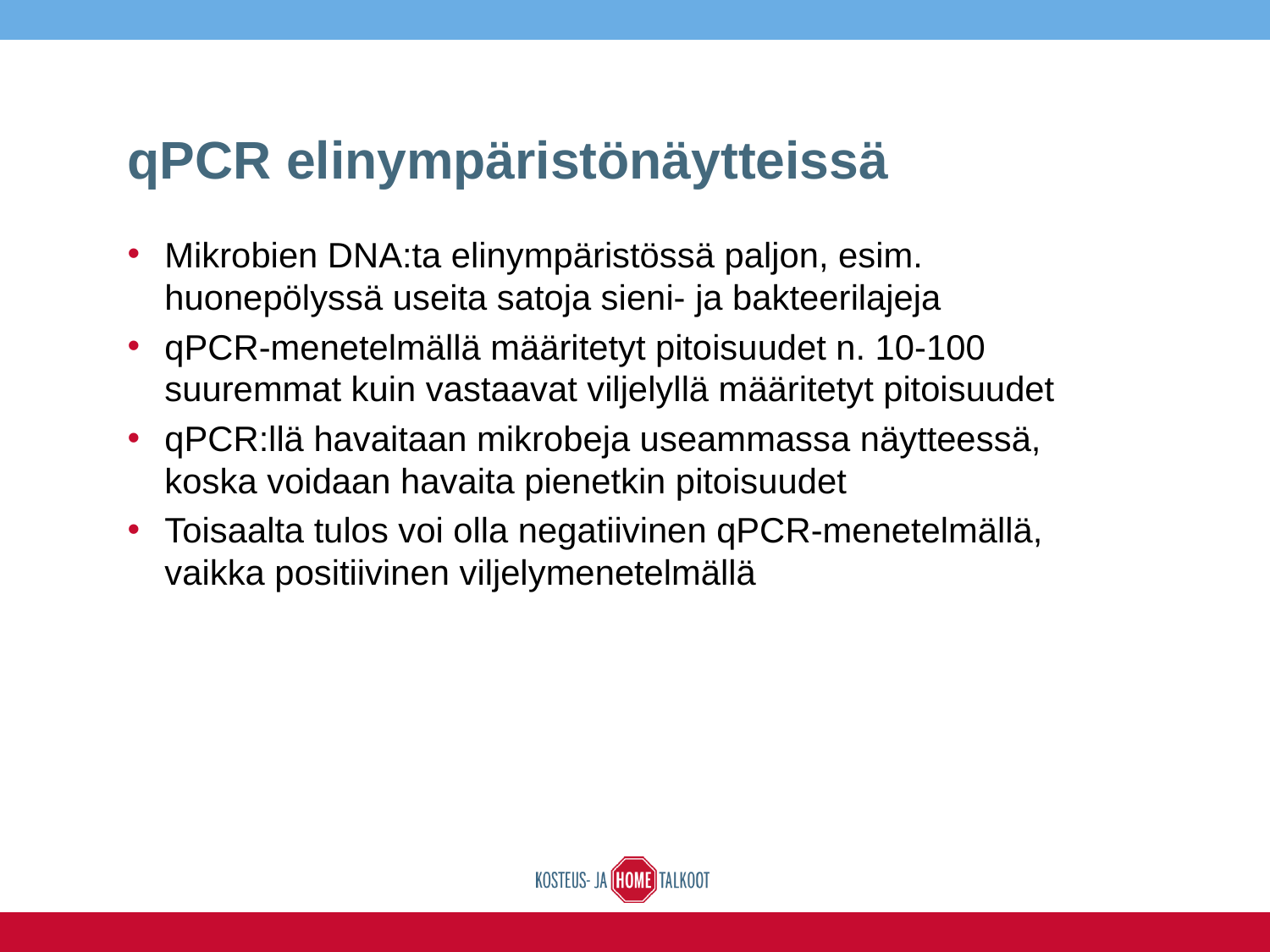

# qPCR elinympäristönäytteissä
Mikrobien DNA:ta elinympäristössä paljon, esim. huonepölyssä useita satoja sieni- ja bakteerilajeja
qPCR-menetelmällä määritetyt pitoisuudet n. 10-100 suuremmat kuin vastaavat viljelyllä määritetyt pitoisuudet
qPCR:llä havaitaan mikrobeja useammassa näytteessä, koska voidaan havaita pienetkin pitoisuudet
Toisaalta tulos voi olla negatiivinen qPCR-menetelmällä, vaikka positiivinen viljelymenetelmällä